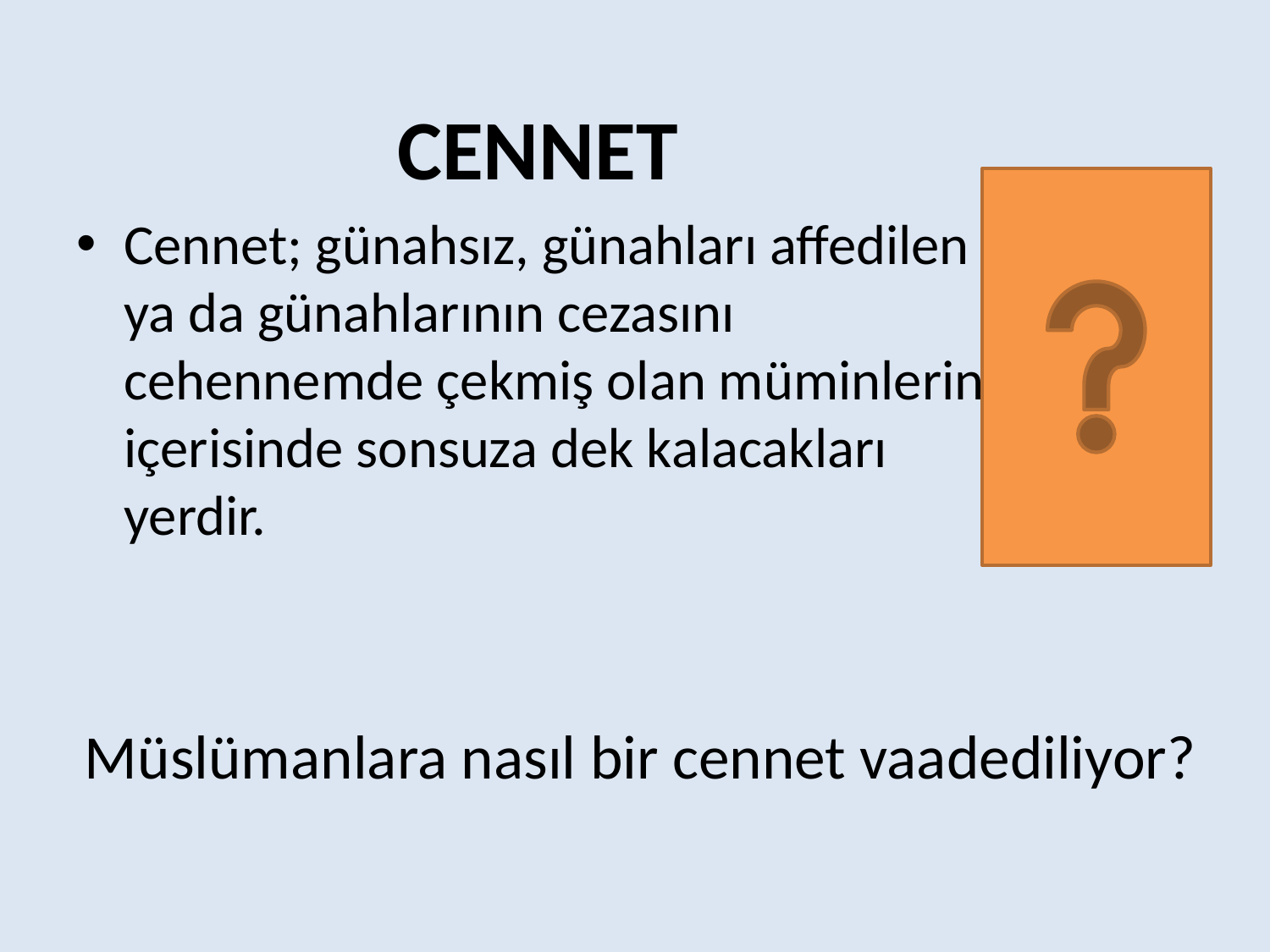

CENNET
Cennet; günahsız, günahları affedilen ya da günahlarının cezasını cehennemde çekmiş olan müminlerin, içerisinde sonsuza dek kalacakları yerdir.

# Müslümanlara nasıl bir cennet vaadediliyor?